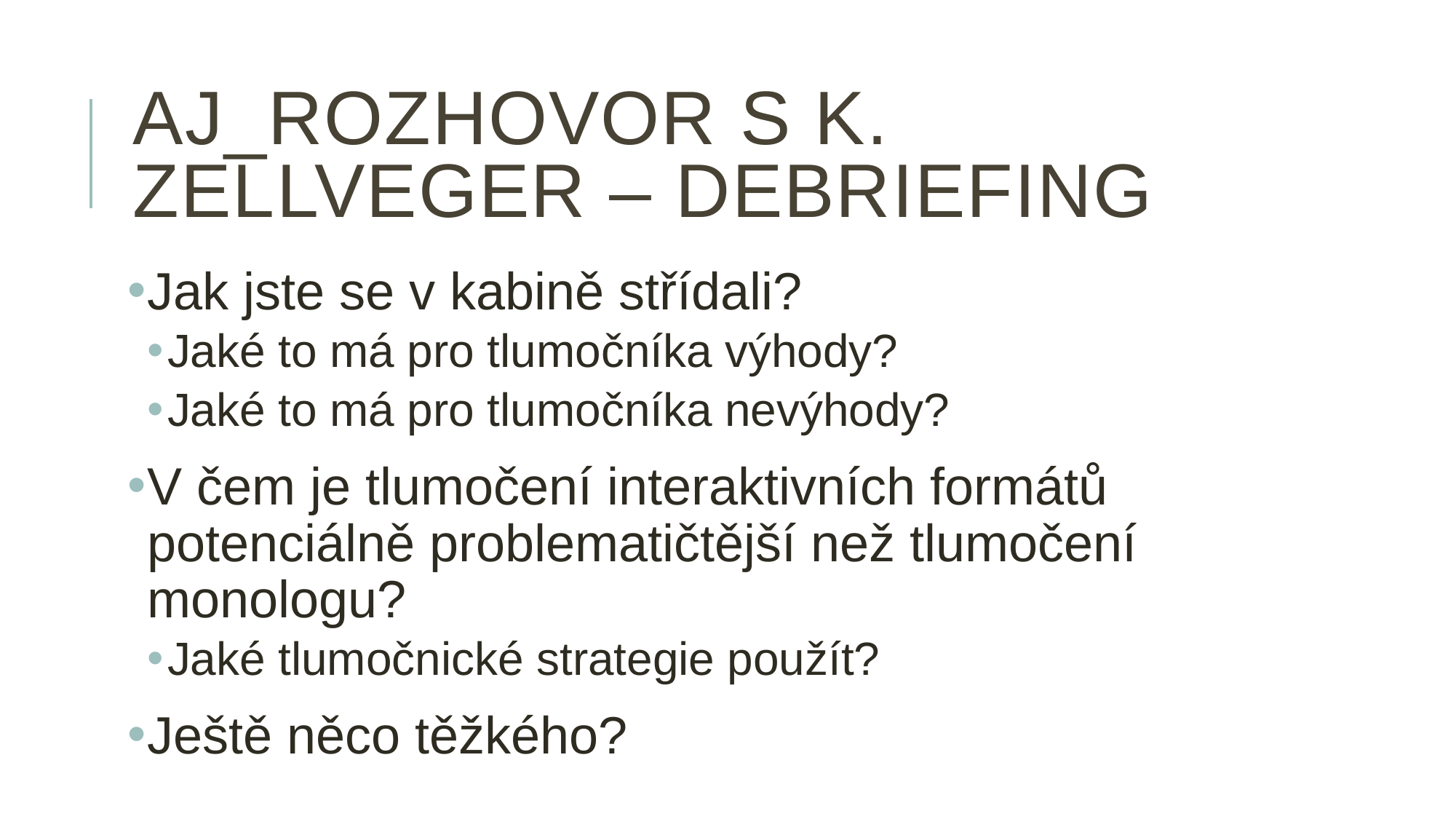

# AJ_rozhovor s k. zellveger – debriefing
Jak jste se v kabině střídali?
Jaké to má pro tlumočníka výhody?
Jaké to má pro tlumočníka nevýhody?
V čem je tlumočení interaktivních formátů potenciálně problematičtější než tlumočení monologu?
Jaké tlumočnické strategie použít?
Ještě něco těžkého?